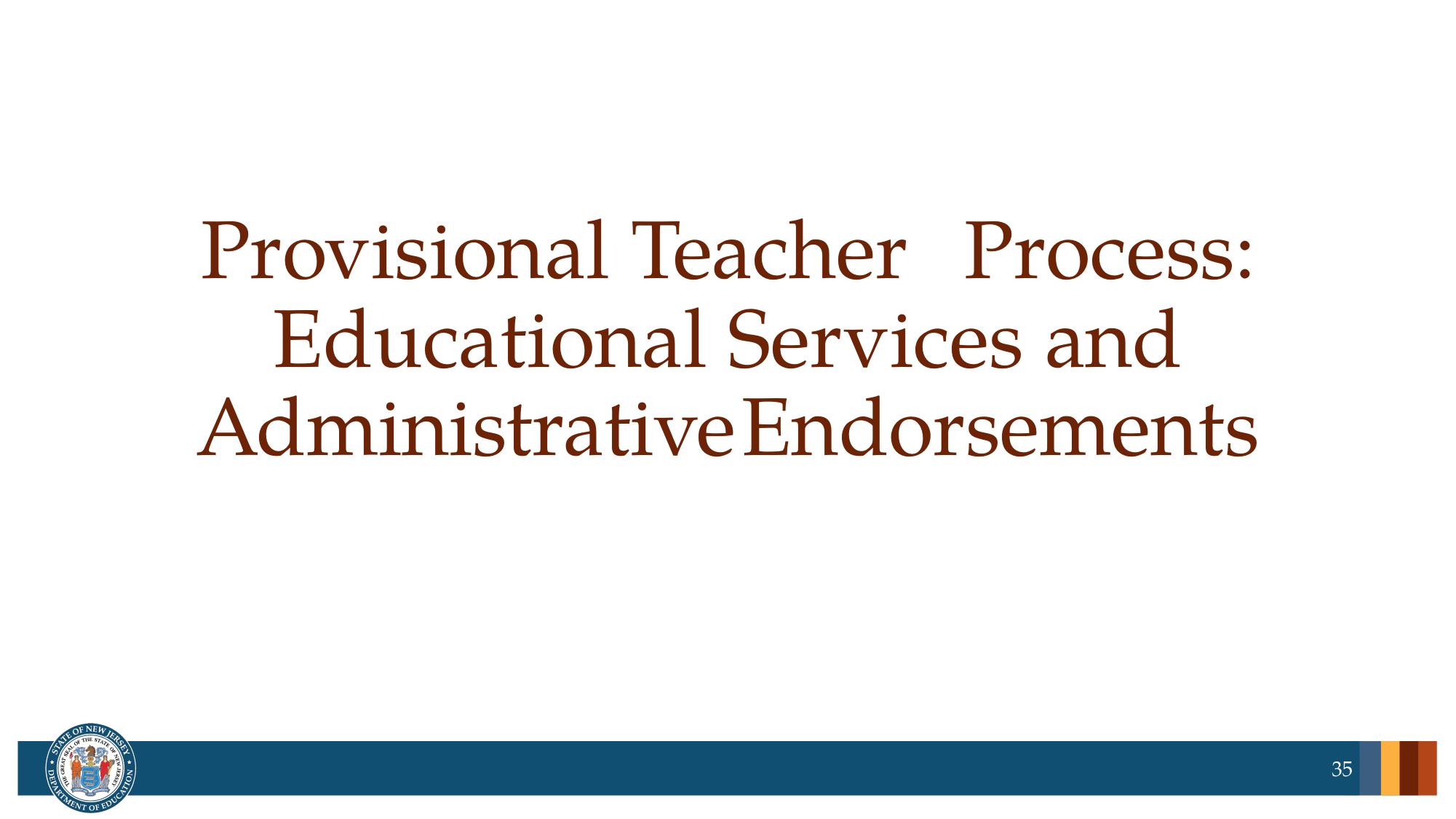

# Provisional Teacher	Process: Educational Services and Administrative	Endorsements
35